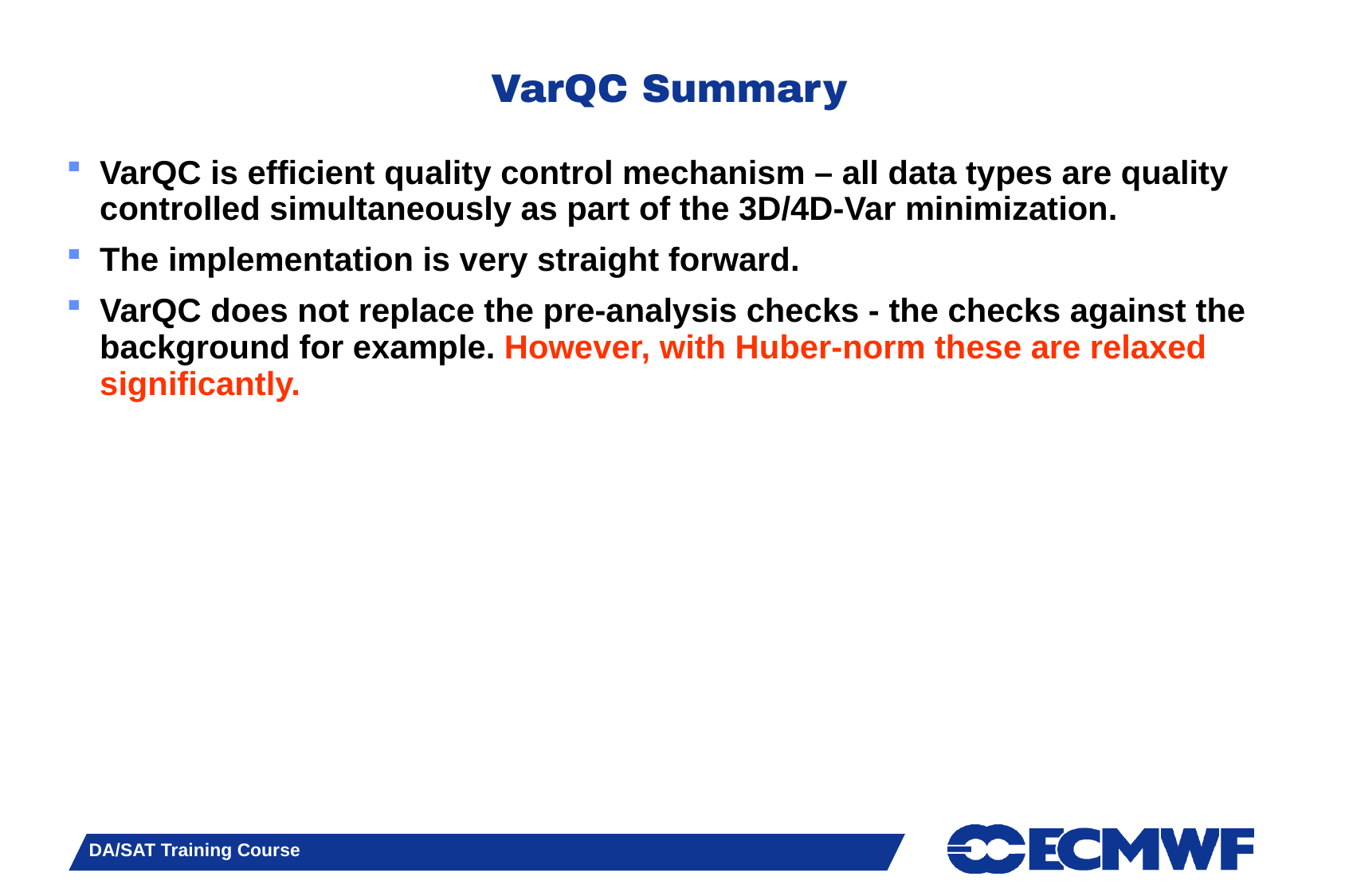

# VarQC Summary
VarQC is efficient quality control mechanism – all data types are quality controlled simultaneously as part of the 3D/4D-Var minimization.
The implementation is very straight forward.
VarQC does not replace the pre-analysis checks - the checks against the background for example. However, with Huber-norm these are relaxed significantly.
DA/SAT Training Course